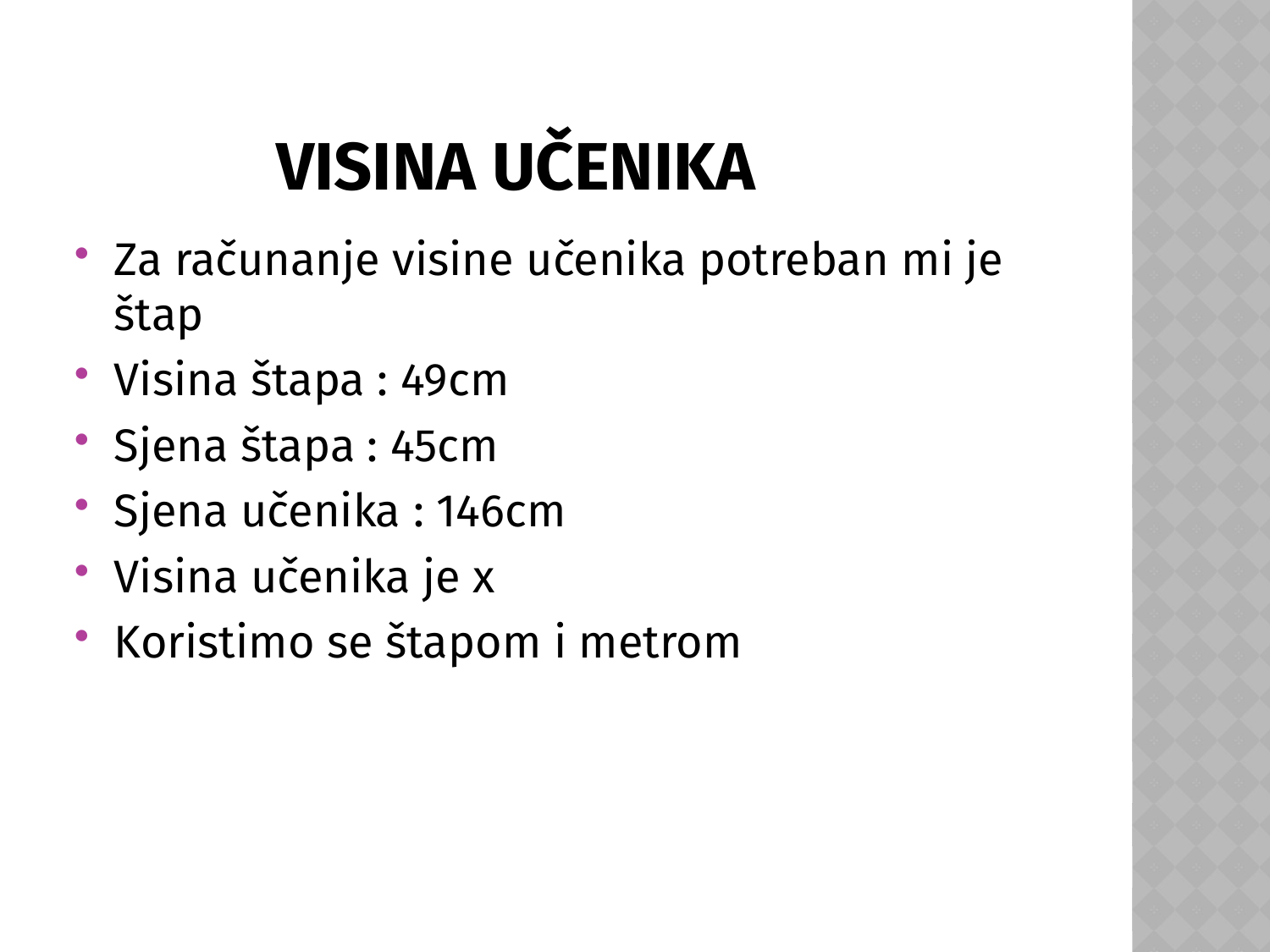

# VISINA UČENIKA
Za računanje visine učenika potreban mi je štap
Visina štapa : 49cm
Sjena štapa : 45cm
Sjena učenika : 146cm
Visina učenika je x
Koristimo se štapom i metrom